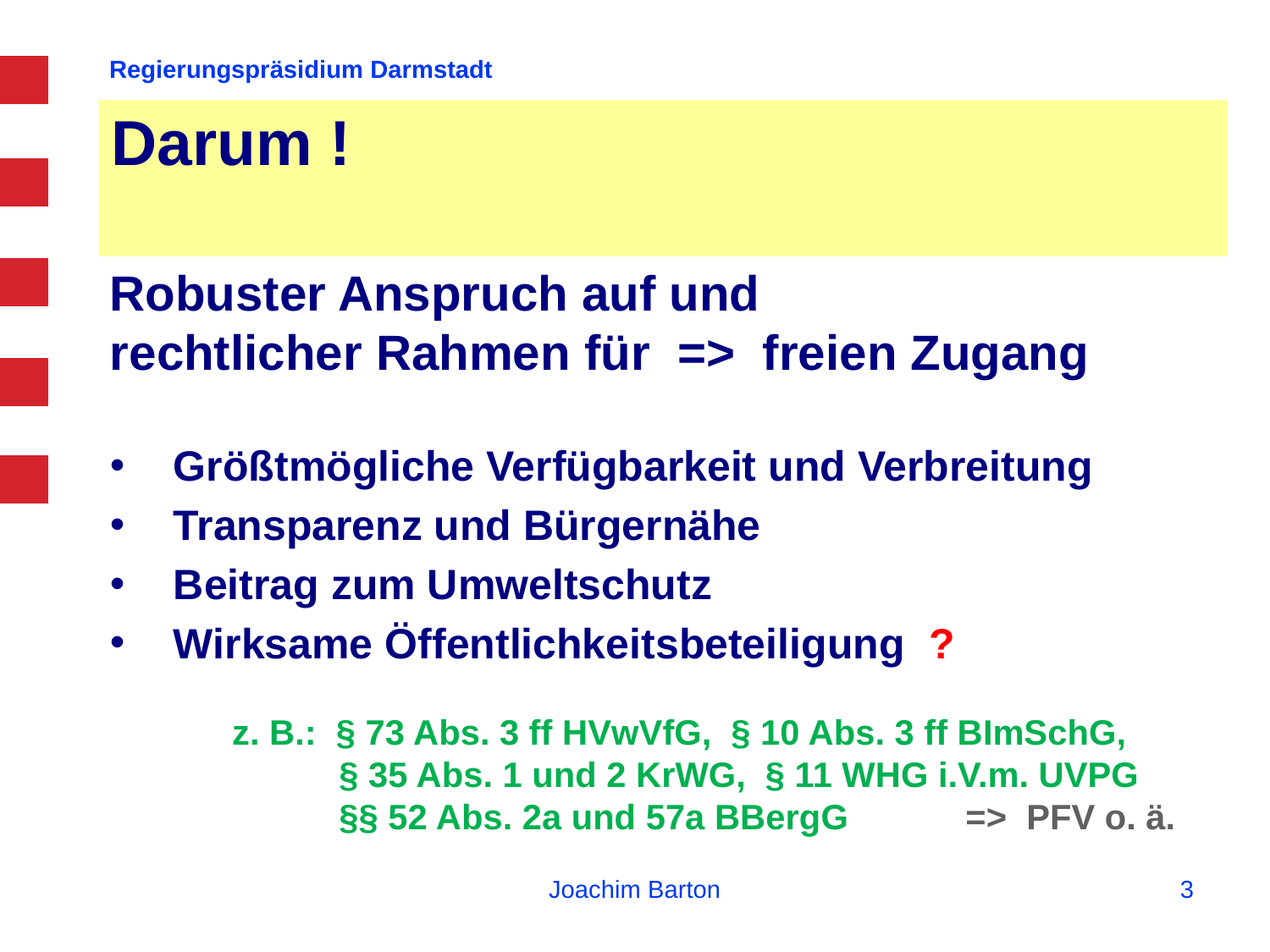

# Darum !
Robuster Anspruch auf und
rechtlicher Rahmen für  =>  freien Zugang
Größtmögliche Verfügbarkeit und Verbreitung
Transparenz und Bürgernähe
Beitrag zum Umweltschutz
Wirksame Öffentlichkeitsbeteiligung  ?
      z. B.:  § 73 Abs. 3 ff HVwVfG,  § 10 Abs. 3 ff BImSchG,
                 § 35 Abs. 1 und 2 KrWG,  § 11 WHG i.V.m. UVPG
                 §§ 52 Abs. 2a und 57a BBergG            =>  PFV o. ä.

Joachim Barton
3